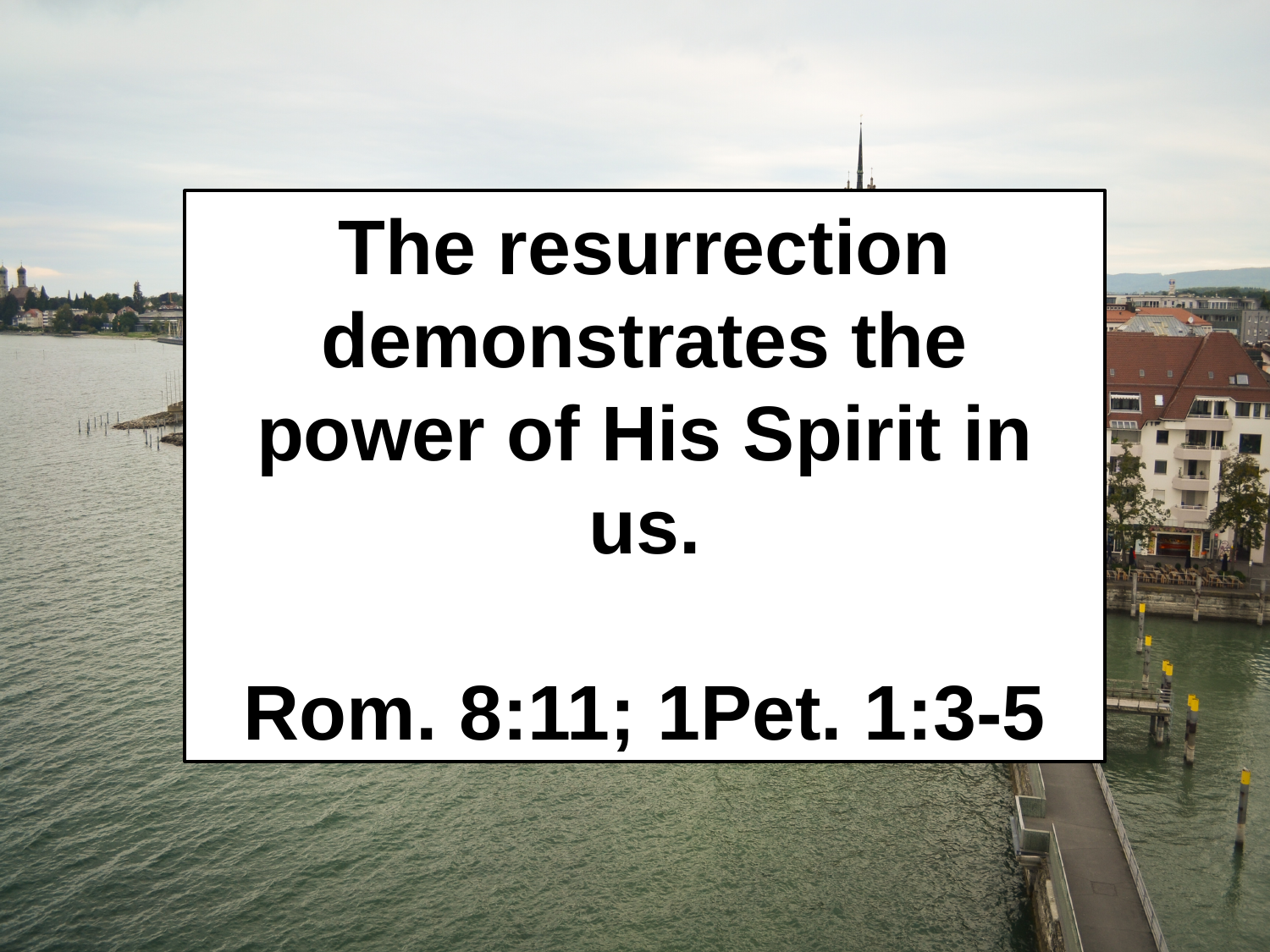

The resurrection demonstrates the power of His Spirit in us.

Rom. 8:11; 1Pet. 1:3-5